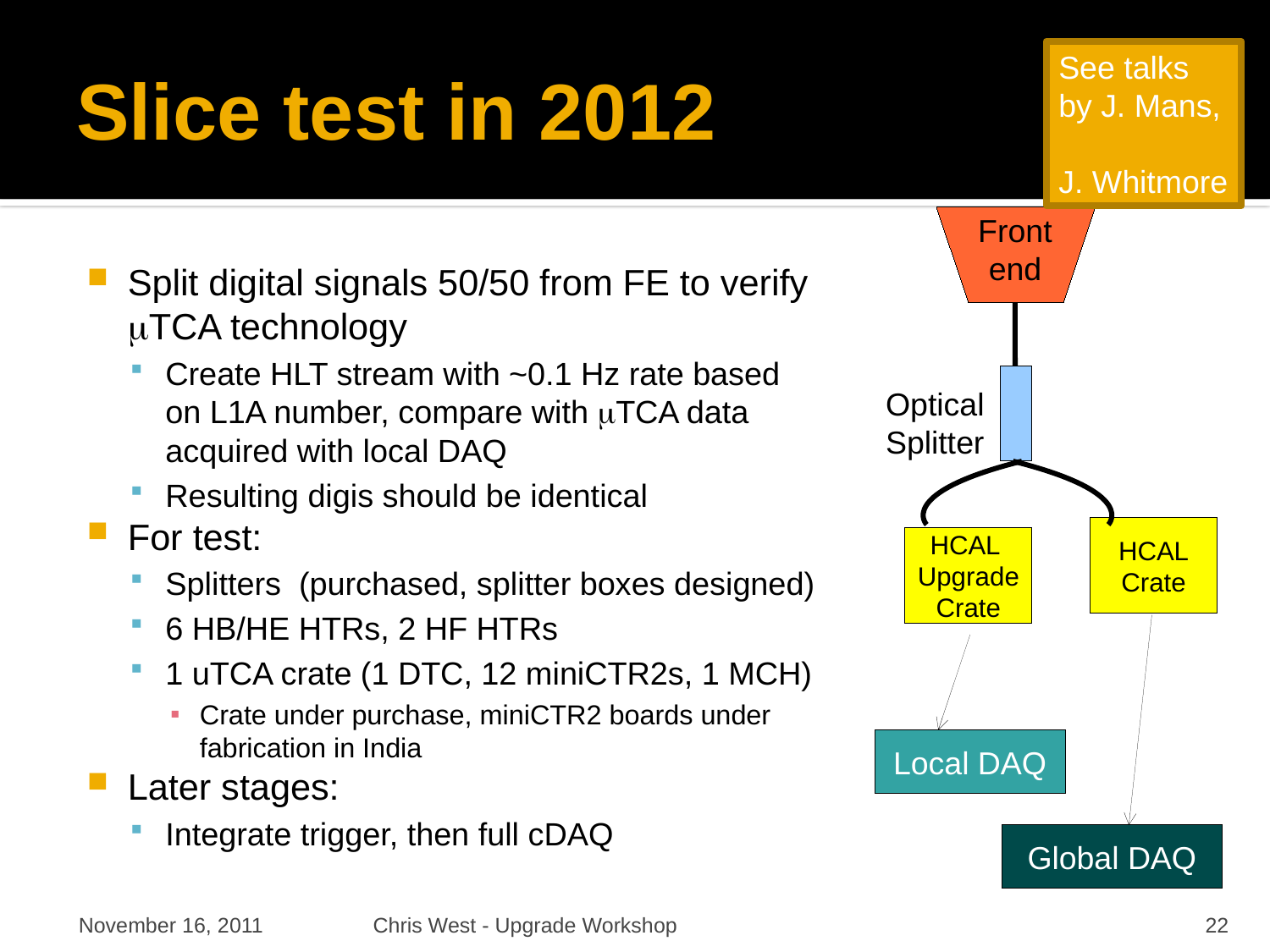

# Slice test in 2012
See talks by J. Mans,
J. Whitmore
Front end

Split digital signals 50/50 from FE to verify μTCA technology
Create HLT stream with ~0.1 Hz rate based on L1A number, compare with μTCA data acquired with local DAQ
Resulting digis should be identical
For test:
Splitters  (purchased, splitter boxes designed)
6 HB/HE HTRs, 2 HF HTRs
1 uTCA crate (1 DTC, 12 miniCTR2s, 1 MCH)
Crate under purchase, miniCTR2 boards under fabrication in India
Later stages:
Integrate trigger, then full cDAQ

Optical
Splitter

HCAL
Crate
HCAL
Upgrade
Crate

Local DAQ
Global DAQ
November 16, 2011
Chris West - Upgrade Workshop
22